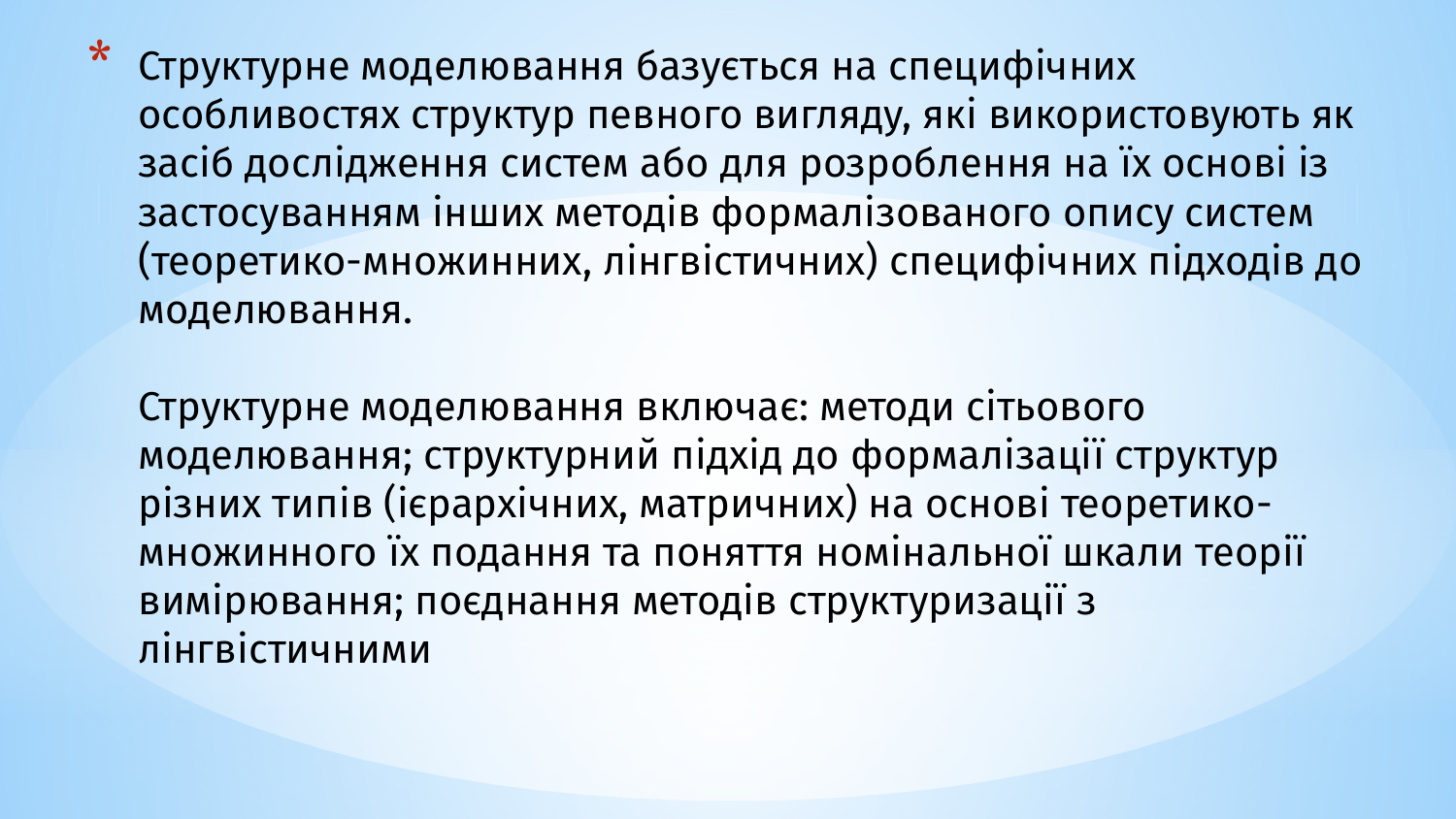

# Структурне моделювання базується на специфічних особливостях структур певного вигляду, які використовують як засіб дослідження систем або для розроблення на їх основі із застосуванням інших методів формалізованого опису систем (теоретико-множинних, лінгвістичних) специфічних підходів до моделювання. Структурне моделювання включає: методи сітьового моделювання; структурний підхід до формалізації структур різних типів (ієрархічних, матричних) на основі теоретико-множинного їх подання та поняття номінальної шкали теорії вимірювання; поєднання методів структуризації з лінгвістичними